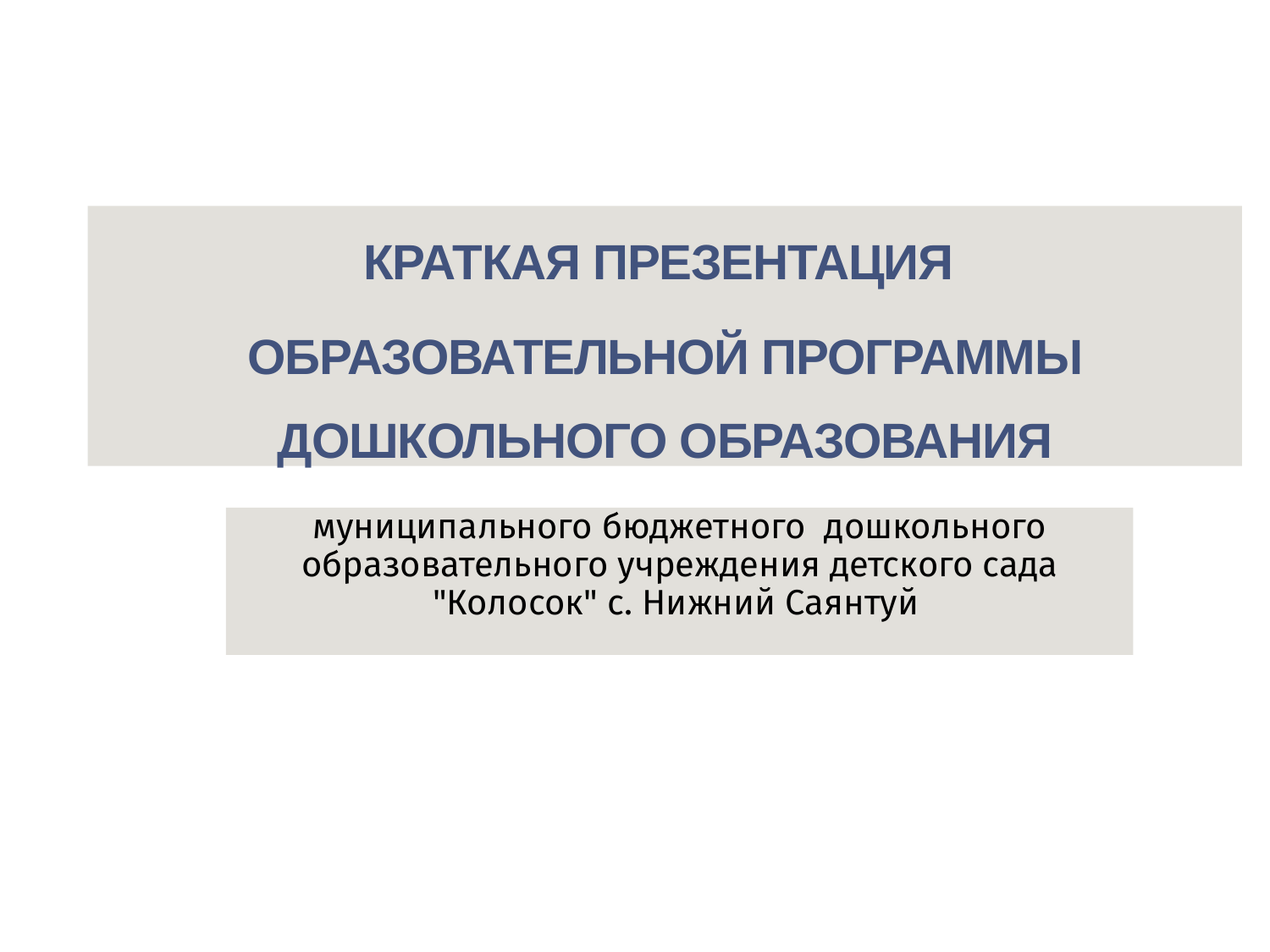

КРАТКАЯ ПРЕЗЕНТАЦИЯ
ОБРАЗОВАТЕЛЬНОЙ ПРОГРАММЫ ДОШКОЛЬНОГО ОБРАЗОВАНИЯ
муниципального бюджетного  дошкольного образовательного учреждения детского сада "Колосок" с. Нижний Саянтуй